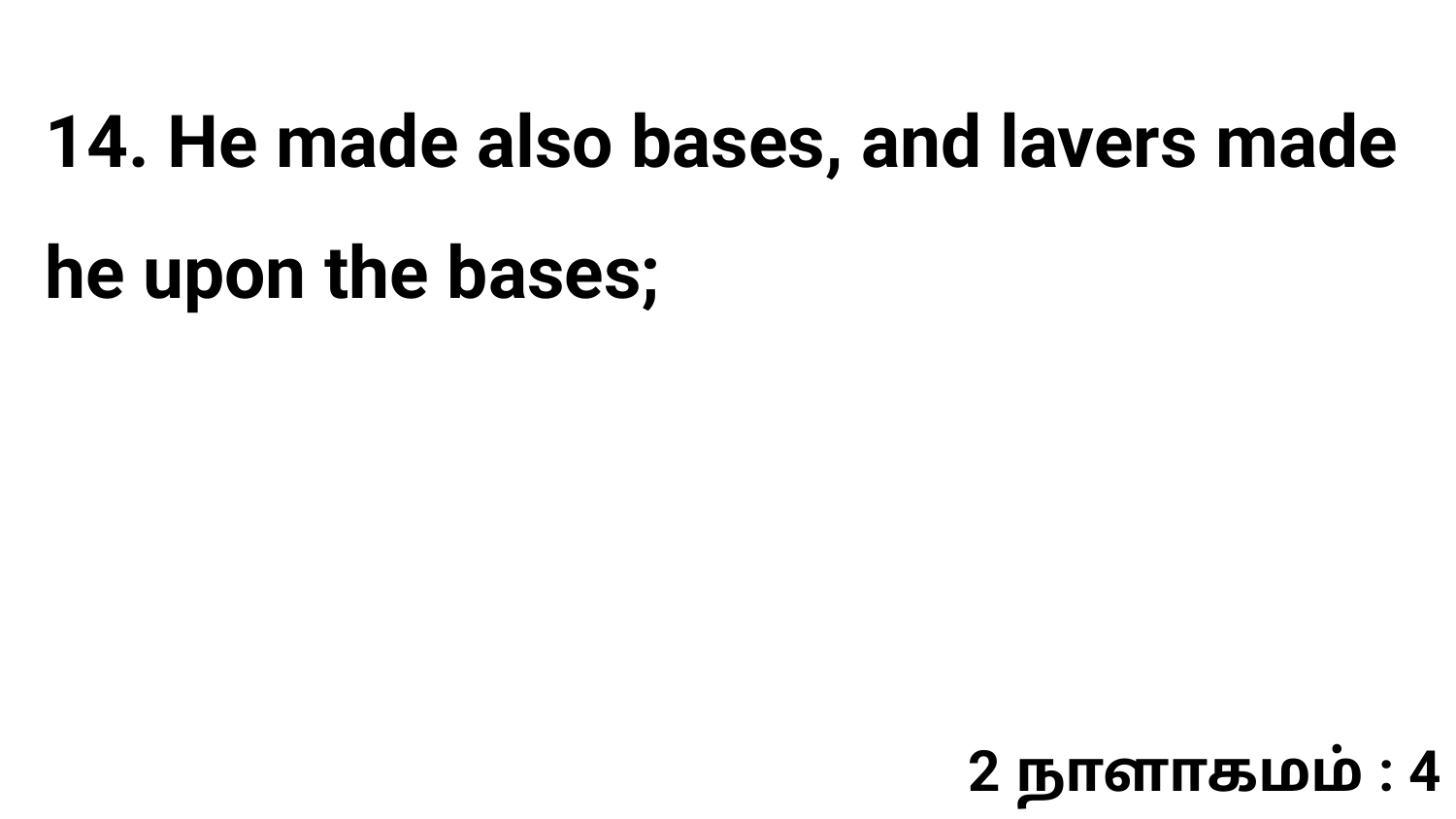

14. He made also bases, and lavers made he upon the bases;
2 நாளாகமம் : 4